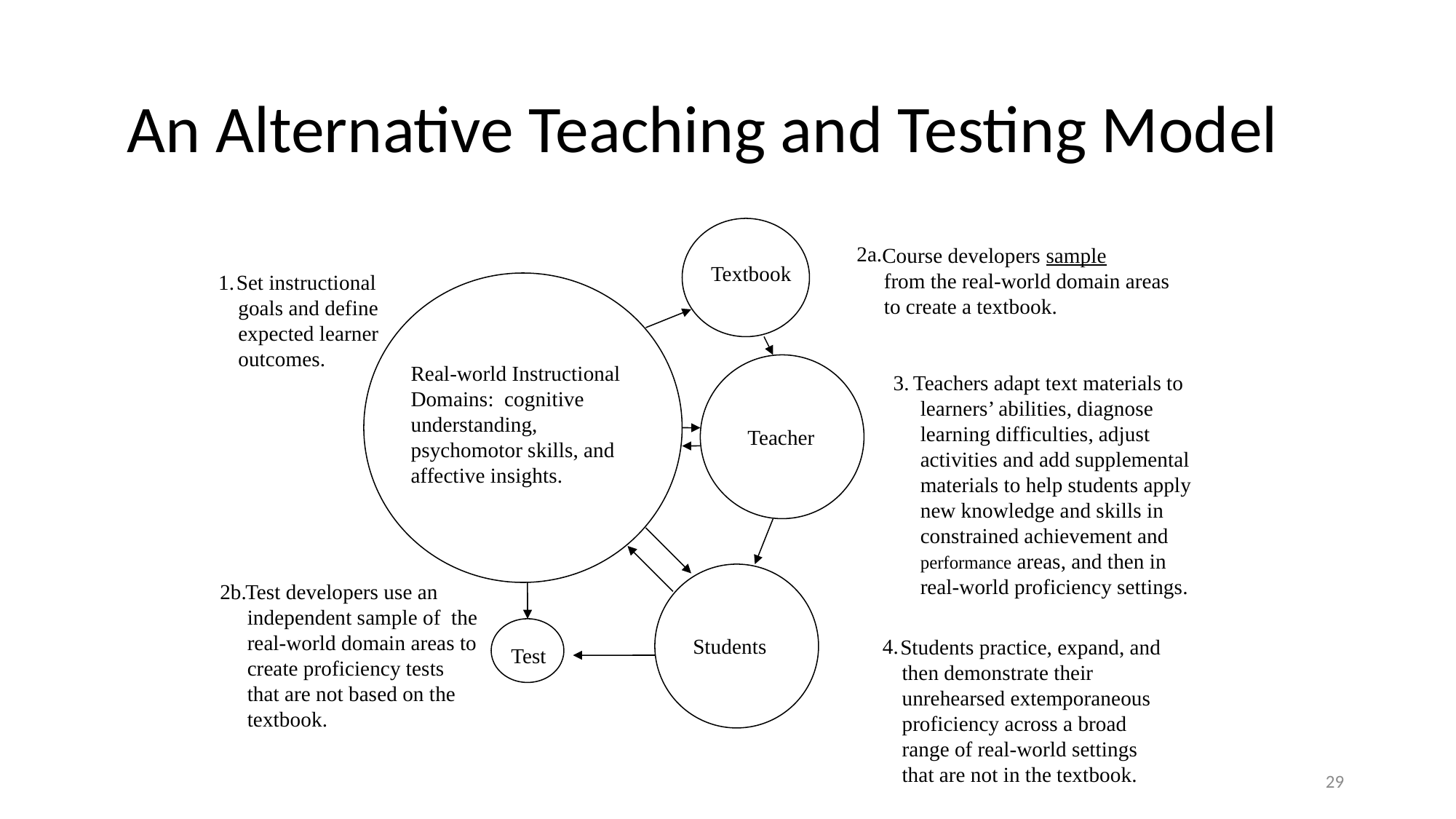

# An Alternative Teaching and Testing Model

2a.
          Course developers sample        from the real-world domain areas to create a textbook.
Textbook
1.
          Set instructional goals and define expected learner outcomes.

Real-world Instructional Domains:  cognitive understanding, psychomotor skills, and affective insights.
3.
         Teachers adapt text materials to learners’ abilities, diagnose learning difficulties, adjust activities and add supplemental materials to help students apply new knowledge and skills in constrained achievement and performance areas, and then in real-world proficiency settings.
Teacher

2b.
          Test developers use an independent sample of  the real-world domain areas to create proficiency tests that are not based on the textbook.

Students
4.
          Students practice, expand, and then demonstrate their unrehearsed extemporaneous proficiency across a broad range of real-world settings that are not in the textbook.
Test

29